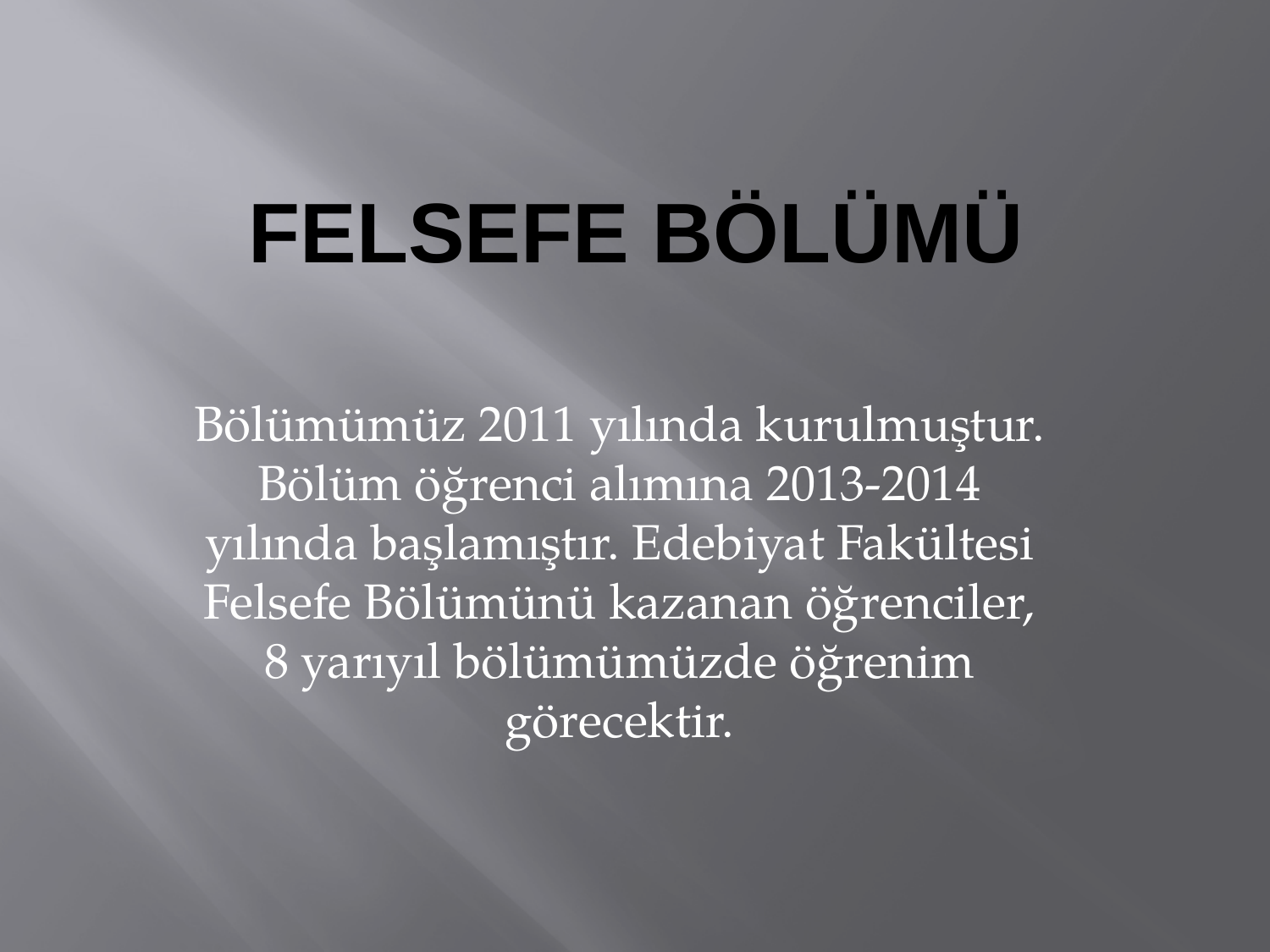

# FELSEFE BÖLÜMÜ
Bölümümüz 2011 yılında kurulmuştur. Bölüm öğrenci alımına 2013-2014 yılında başlamıştır. Edebiyat Fakültesi Felsefe Bölümünü kazanan öğrenciler, 8 yarıyıl bölümümüzde öğrenim görecektir.